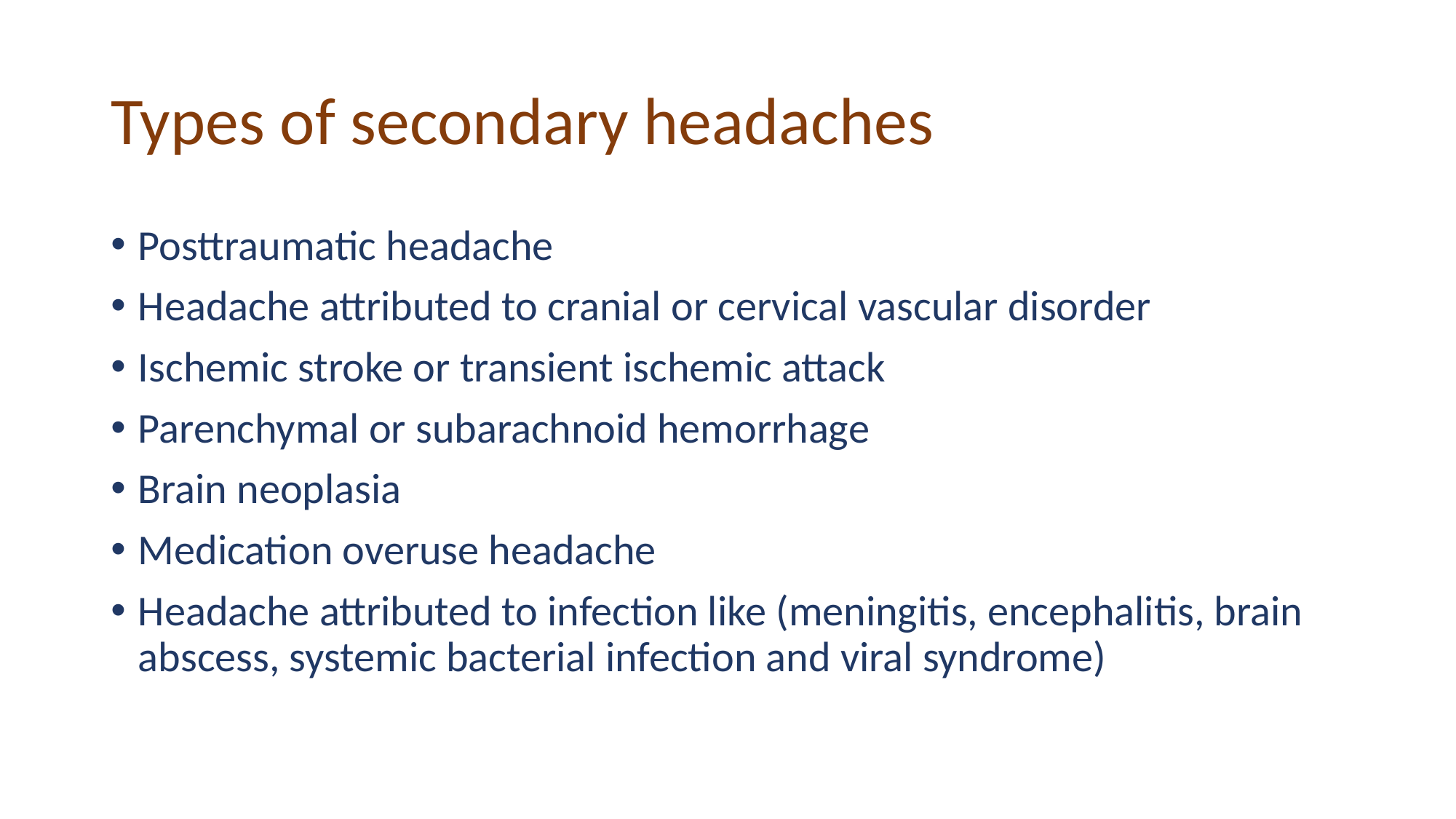

# Types of secondary headaches
Posttraumatic headache
Headache attributed to cranial or cervical vascular disorder
Ischemic stroke or transient ischemic attack
Parenchymal or subarachnoid hemorrhage
Brain neoplasia
Medication overuse headache
Headache attributed to infection like (meningitis, encephalitis, brain abscess, systemic bacterial infection and viral syndrome)